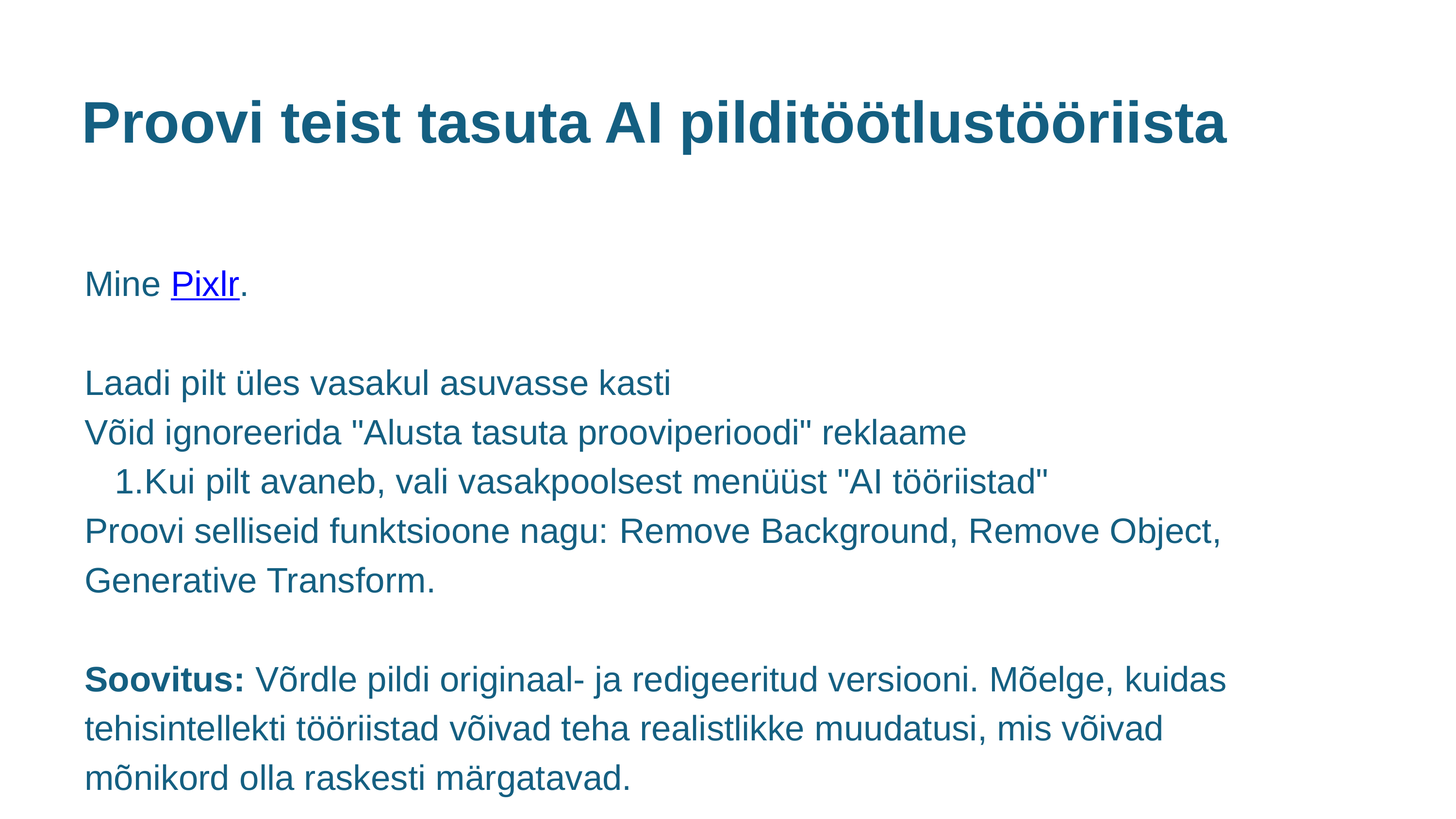

Proovi teist tasuta AI pilditöötlustööriista
Mine Pixlr.

Laadi pilt üles vasakul asuvasse kasti
Võid ignoreerida "Alusta tasuta prooviperioodi" reklaame
Kui pilt avaneb, vali vasakpoolsest menüüst "AI tööriistad"
Proovi selliseid funktsioone nagu: Remove Background, Remove Object, Generative Transform.

Soovitus: Võrdle pildi originaal- ja redigeeritud versiooni. Mõelge, kuidas tehisintellekti tööriistad võivad teha realistlikke muudatusi, mis võivad mõnikord olla raskesti märgatavad.